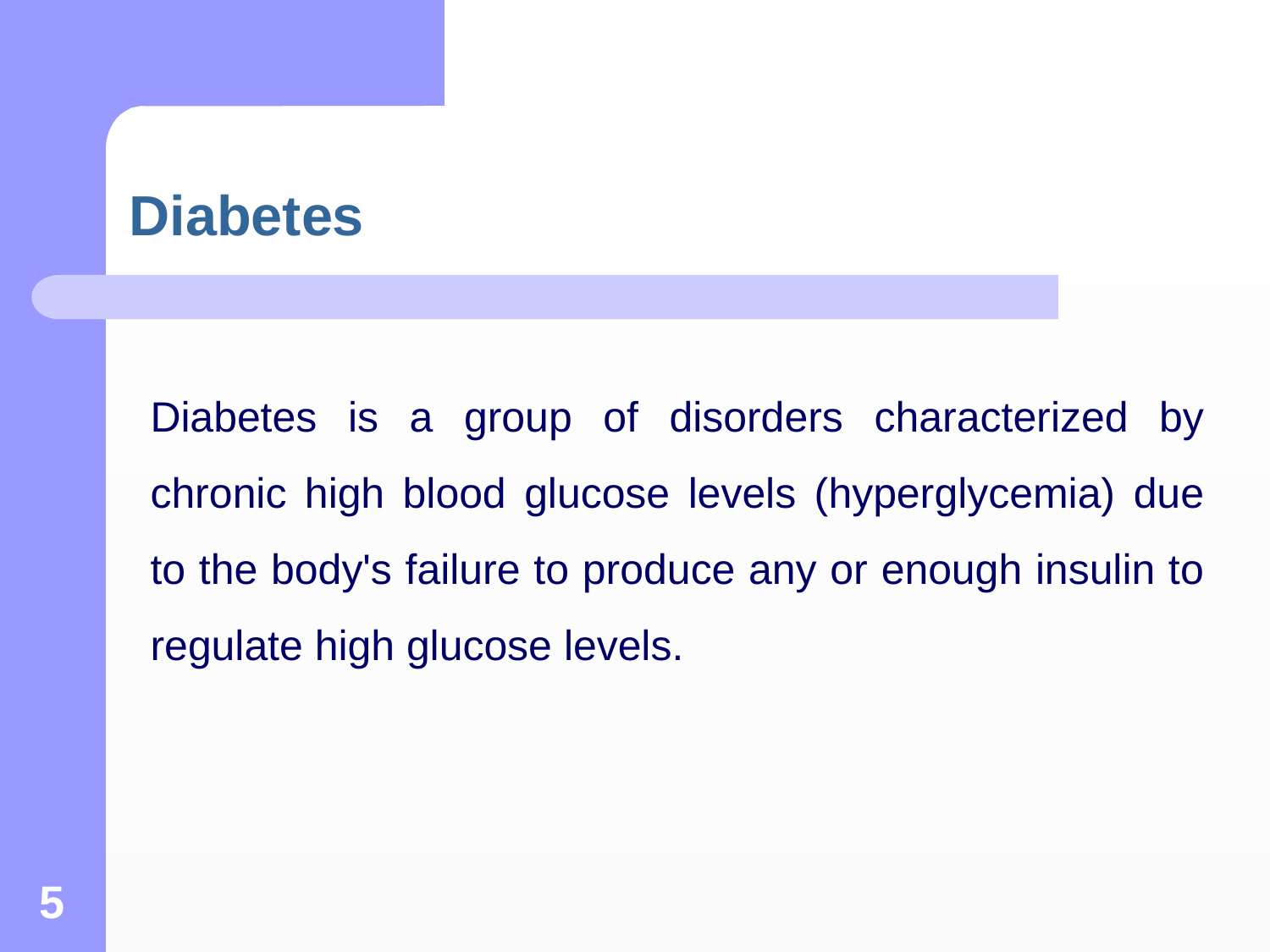

# Diabetes

Diabetes is a group of disorders characterized by chronic high blood glucose levels (hyperglycemia) due to the body's failure to produce any or enough insulin to regulate high glucose levels.

5